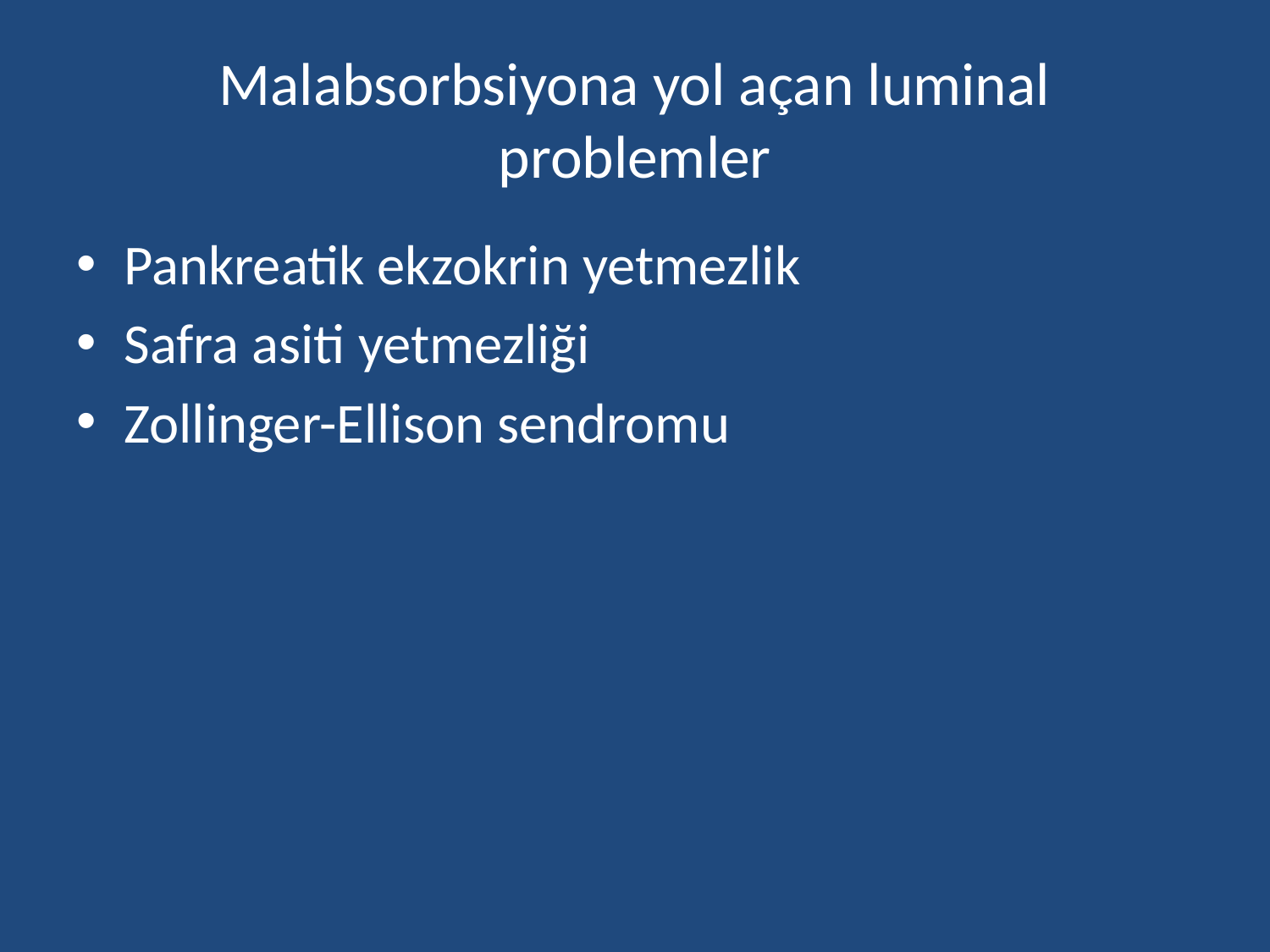

# Malabsorbsiyona yol açan luminal problemler
Pankreatik ekzokrin yetmezlik
Safra asiti yetmezliği
Zollinger-Ellison sendromu